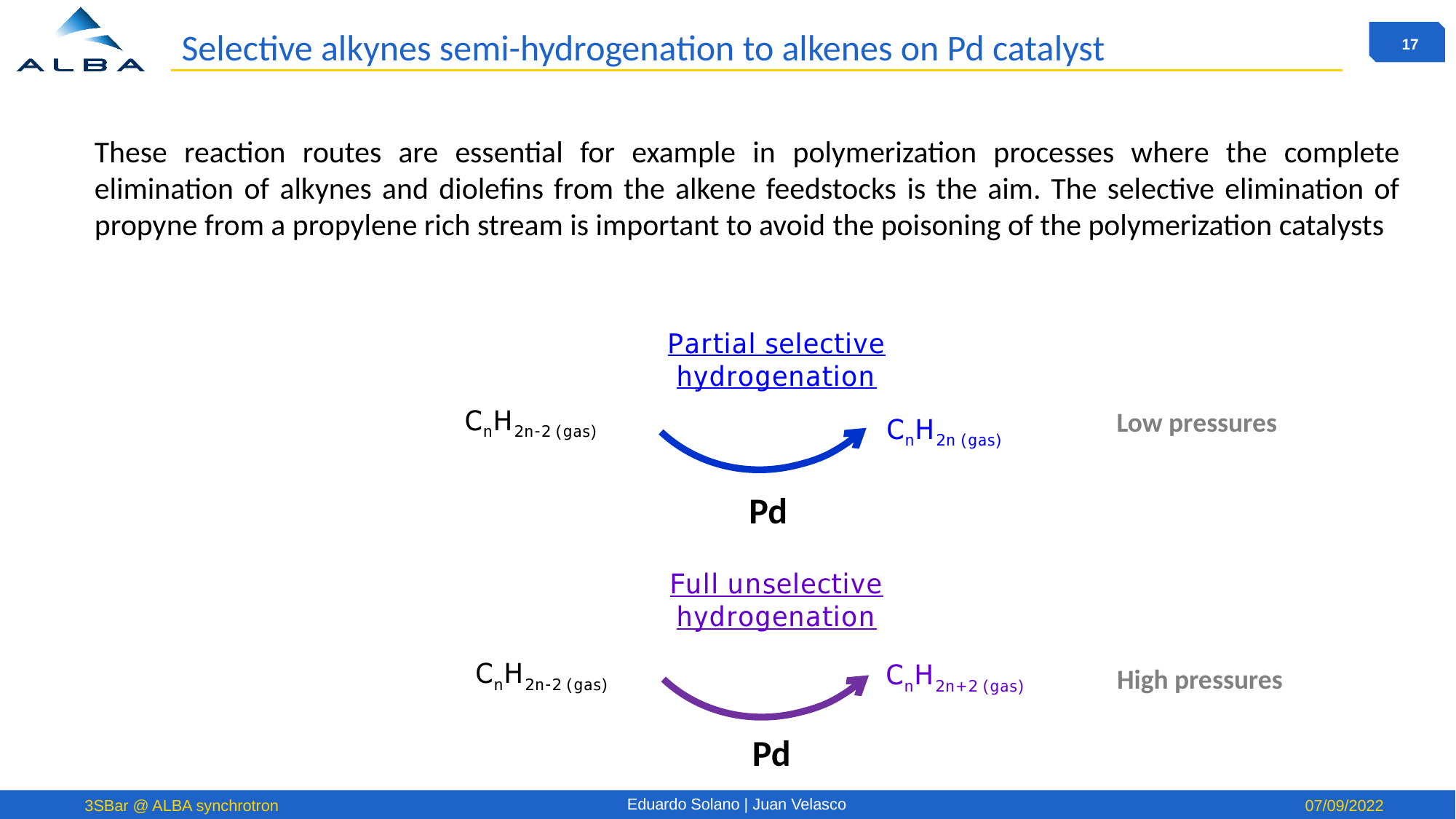

# Selective alkynes semi-hydrogenation to alkenes on Pd catalyst

These reaction routes are essential for example in polymerization processes where the complete elimination of alkynes and diolefins from the alkene feedstocks is the aim. The selective elimination of propyne from a propylene rich stream is important to avoid the poisoning of the polymerization catalysts

Partial selective hydrogenation
CnH2n-2 (gas)
Low pressures
CnH2n (gas)

Pd
Full unselective
hydrogenation
CnH2n-2 (gas)
CnH2n+2 (gas)
High pressures
Pd